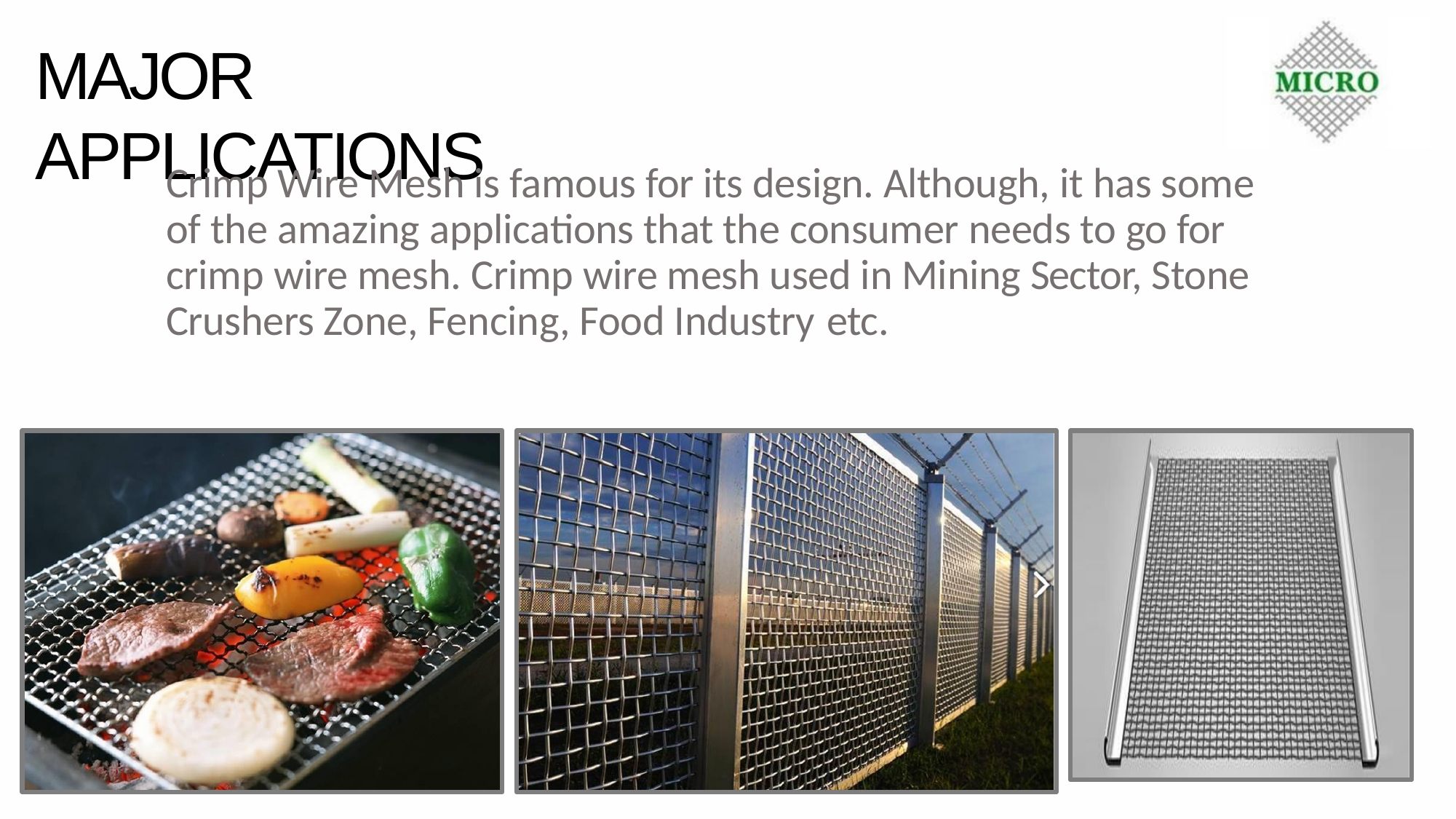

# MAJOR APPLICATIONS
Crimp Wire Mesh is famous for its design. Although, it has some  of the amazing applications that the consumer needs to go for  crimp wire mesh. Crimp wire mesh used in Mining Sector, Stone  Crushers Zone, Fencing, Food Industry etc.